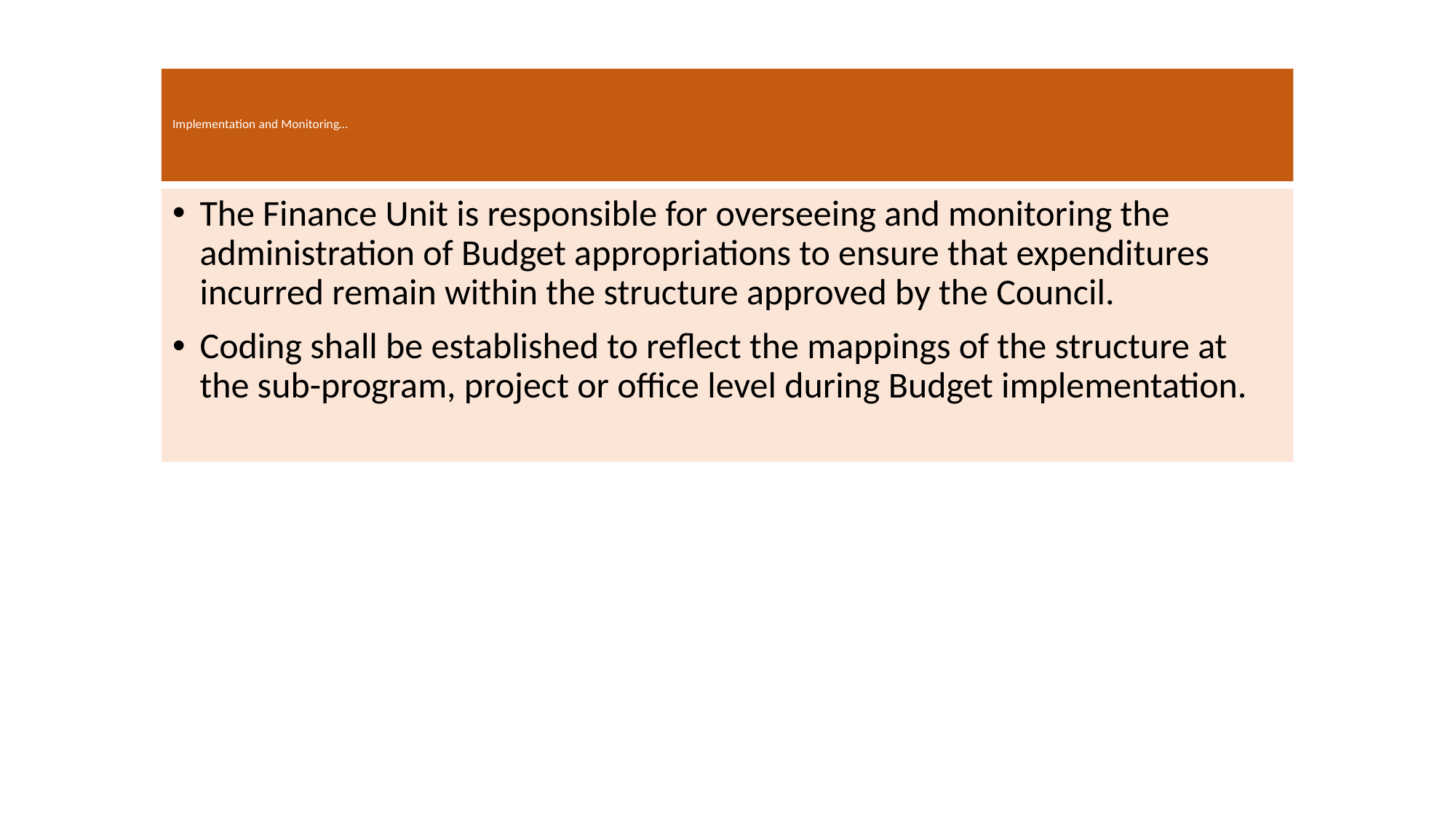

# Implementation and Monitoring…
The Finance Unit is responsible for overseeing and monitoring the administration of Budget appropriations to ensure that expenditures incurred remain within the structure approved by the Council.
Coding shall be established to reflect the mappings of the structure at the sub-program, project or office level during Budget implementation.